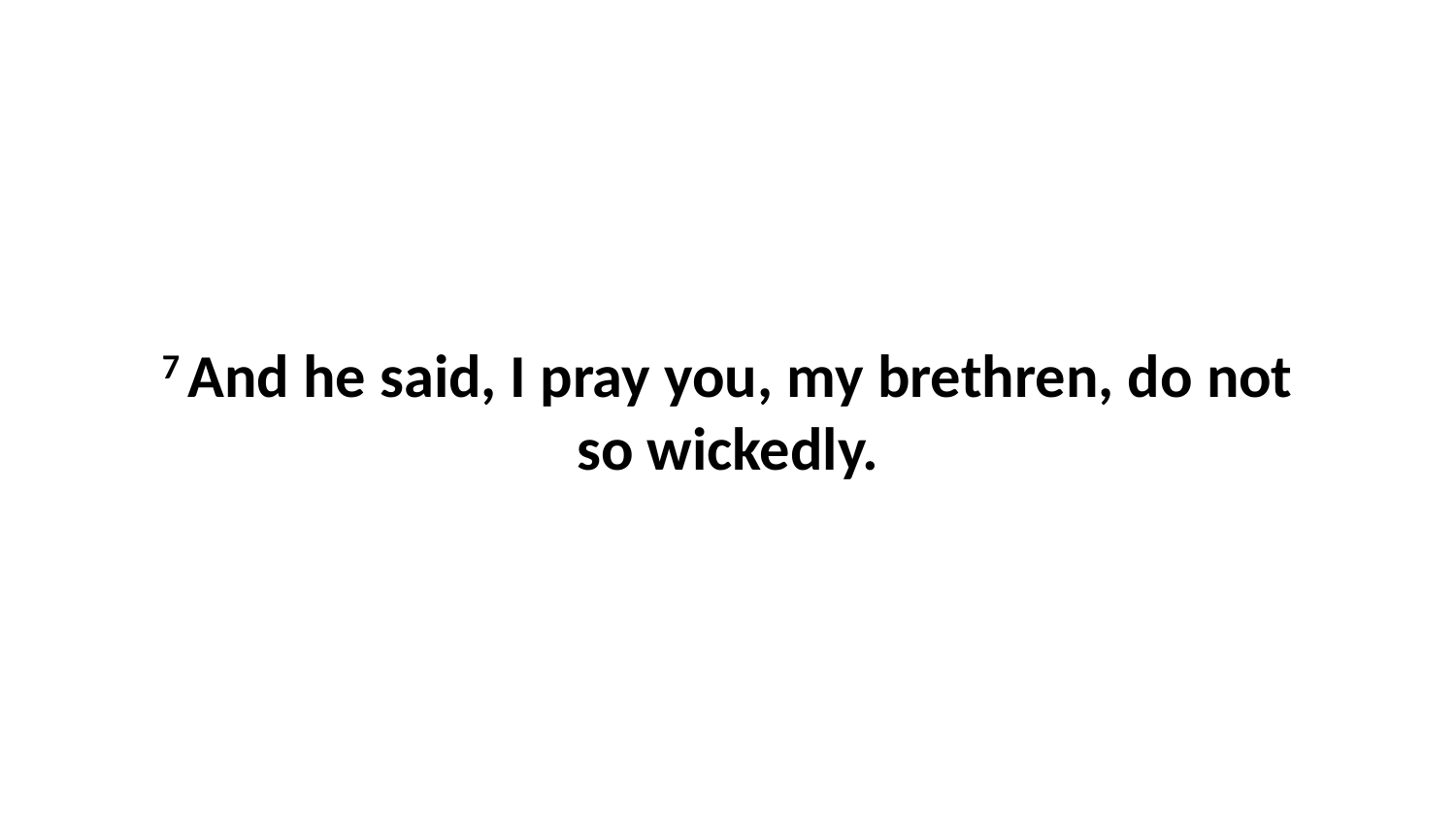

7 And he said, I pray you, my brethren, do not so wickedly.